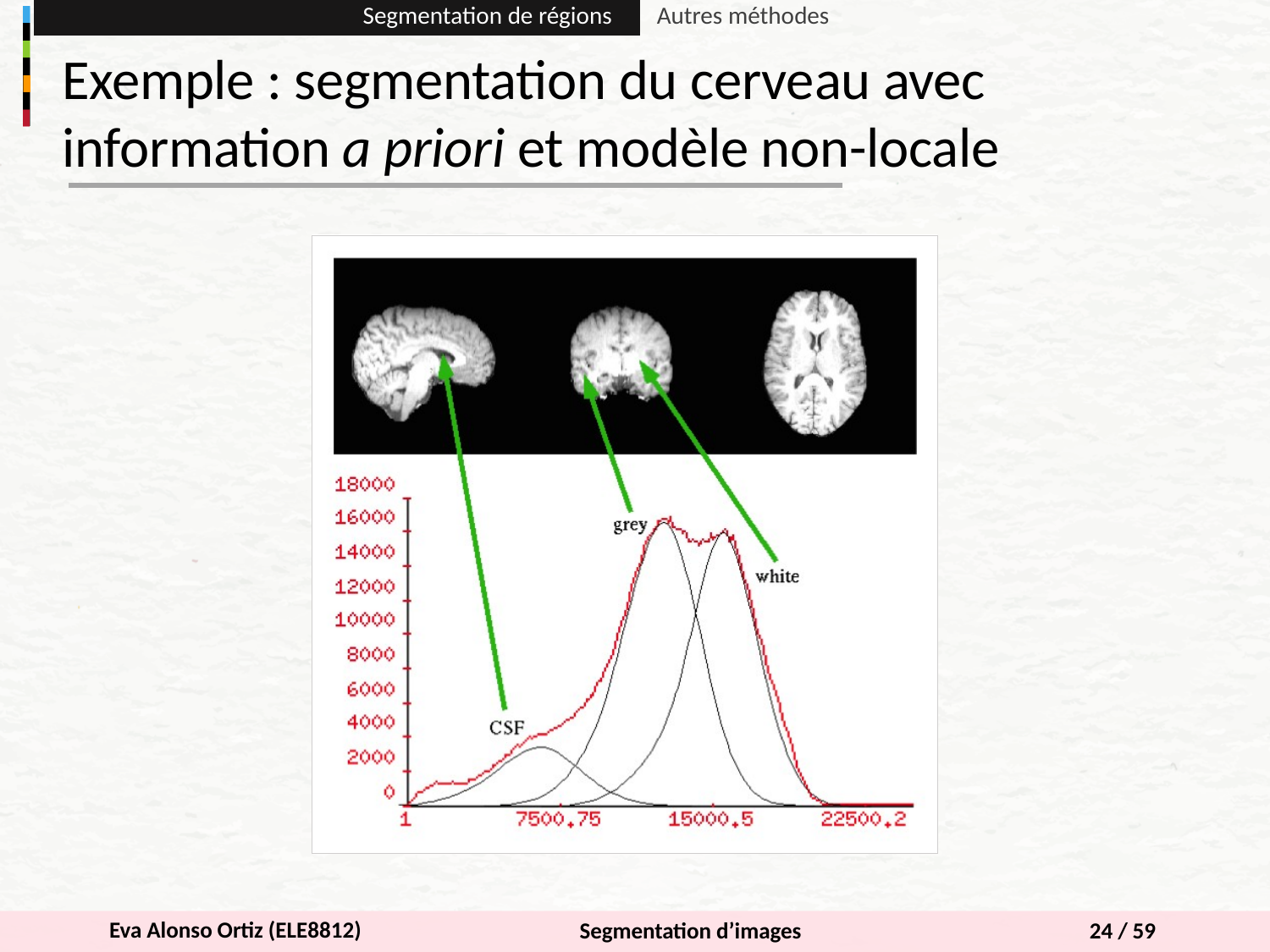

Segmentation de régions
Autres méthodes

Exemple : segmentation du cerveau avec information a priori et modèle non-locale